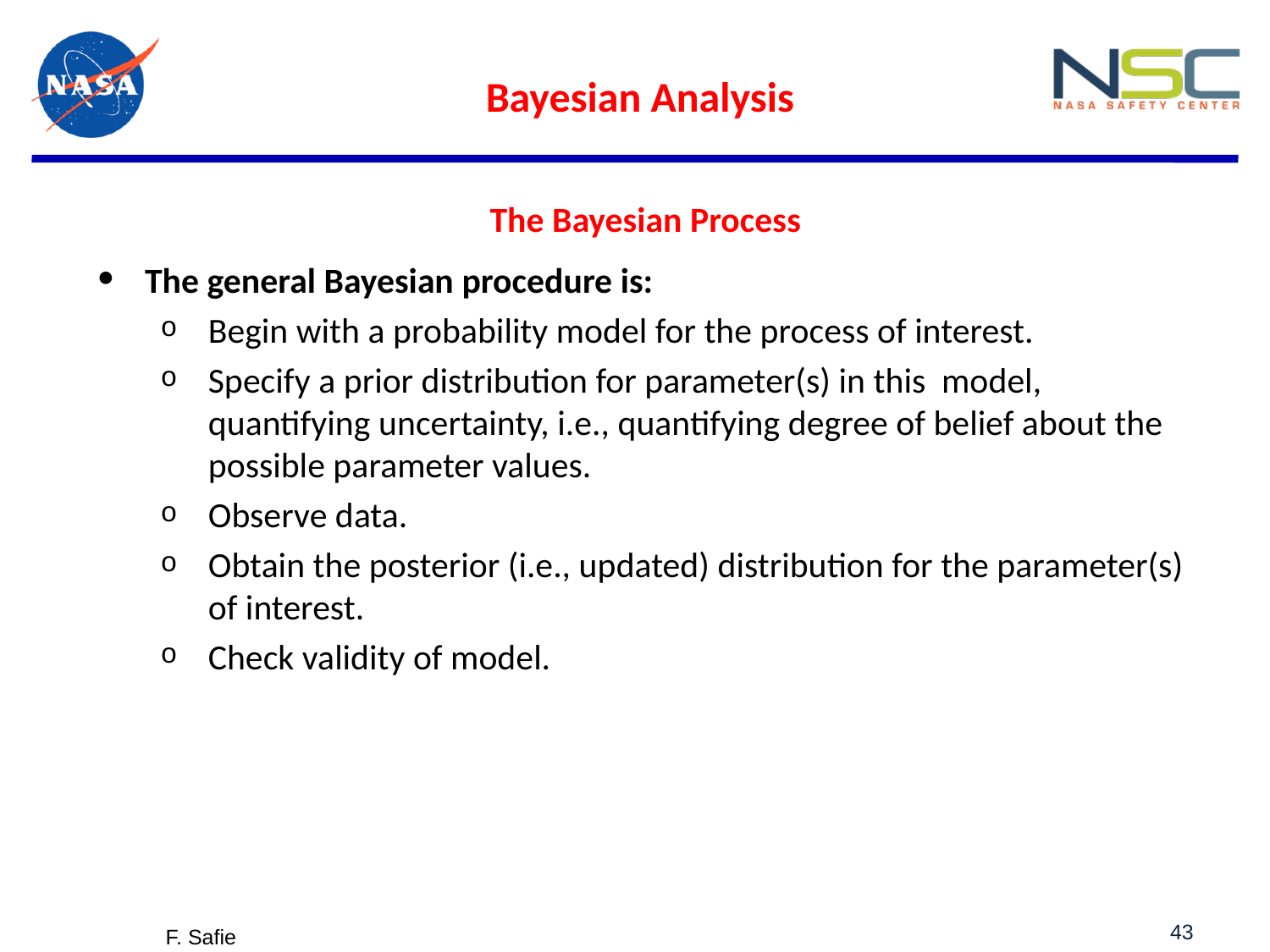

Bayesian Analysis
The Bayesian Process
The general Bayesian procedure is:
Begin with a probability model for the process of interest.
Specify a prior distribution for parameter(s) in this  model, quantifying uncertainty, i.e., quantifying degree of belief about the possible parameter values.
Observe data.
Obtain the posterior (i.e., updated) distribution for the parameter(s) of interest.
Check validity of model.

43
F. Safie